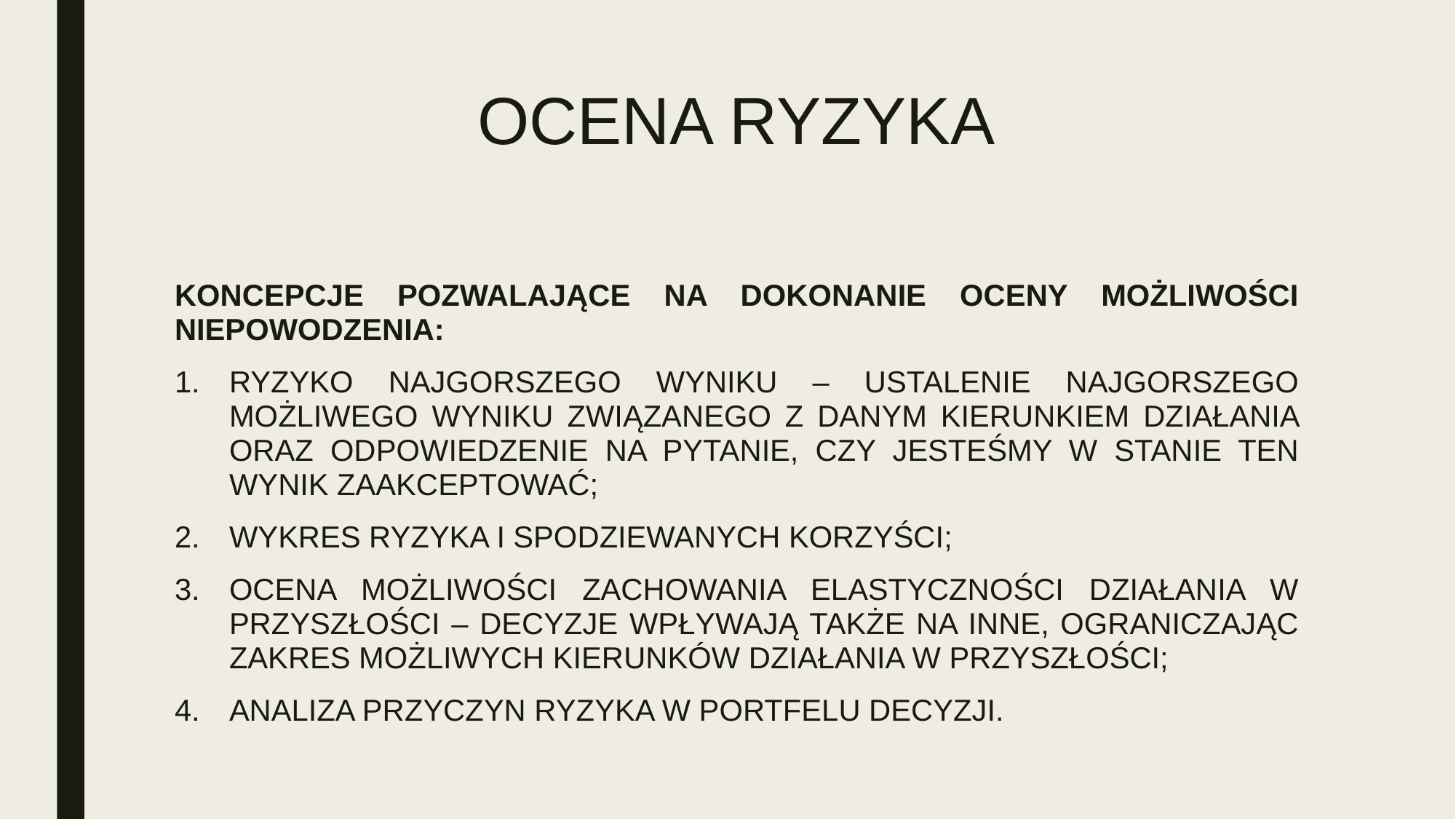

# OCENA RYZYKA
KONCEPCJE POZWALAJĄCE NA DOKONANIE OCENY MOŻLIWOŚCI NIEPOWODZENIA:
RYZYKO NAJGORSZEGO WYNIKU – USTALENIE NAJGORSZEGO MOŻLIWEGO WYNIKU ZWIĄZANEGO Z DANYM KIERUNKIEM DZIAŁANIA ORAZ ODPOWIEDZENIE NA PYTANIE, CZY JESTEŚMY W STANIE TEN WYNIK ZAAKCEPTOWAĆ;
WYKRES RYZYKA I SPODZIEWANYCH KORZYŚCI;
OCENA MOŻLIWOŚCI ZACHOWANIA ELASTYCZNOŚCI DZIAŁANIA W PRZYSZŁOŚCI – DECYZJE WPŁYWAJĄ TAKŻE NA INNE, OGRANICZAJĄC ZAKRES MOŻLIWYCH KIERUNKÓW DZIAŁANIA W PRZYSZŁOŚCI;
ANALIZA PRZYCZYN RYZYKA W PORTFELU DECYZJI.